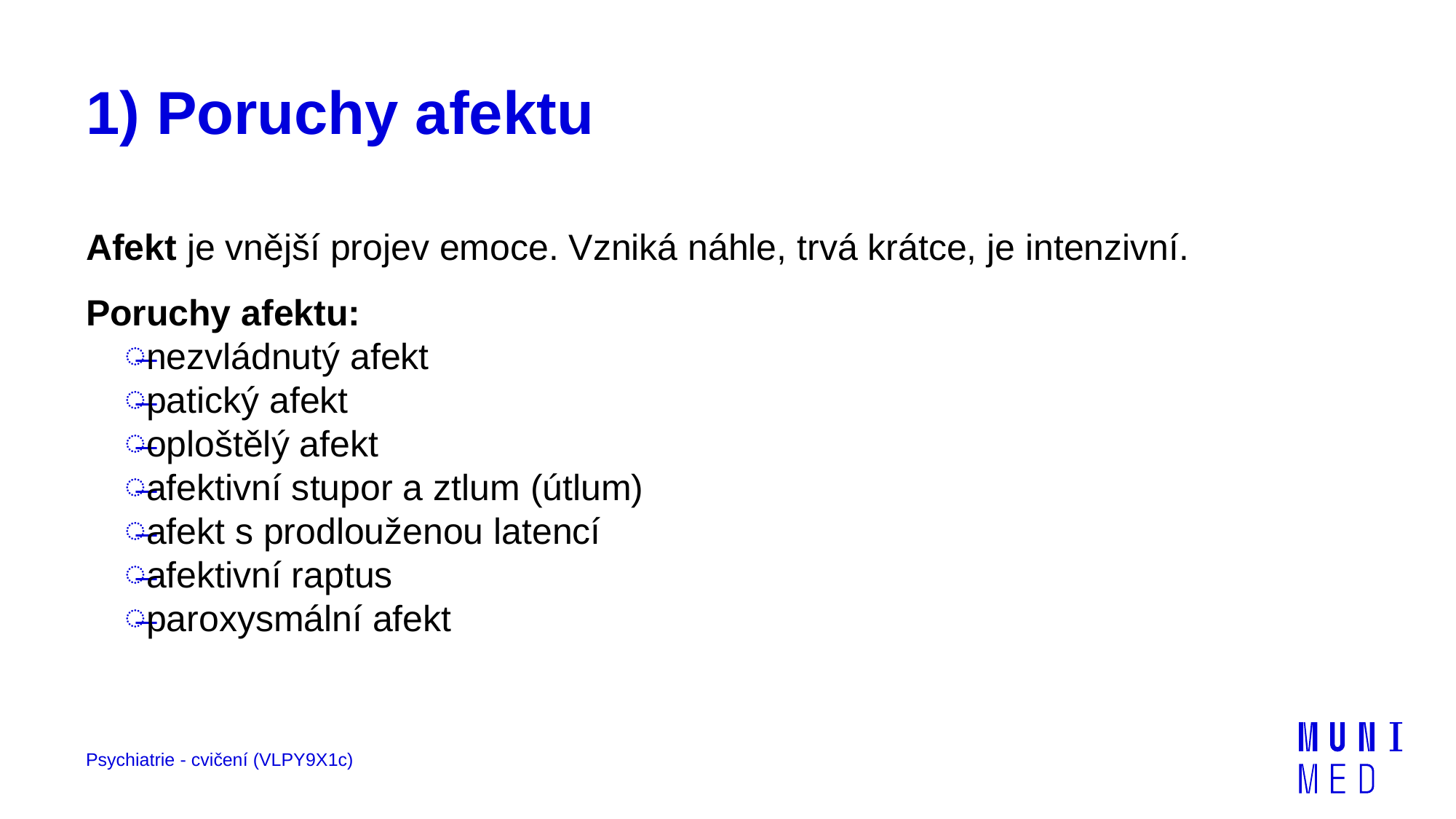

# 1) Poruchy afektu
Afekt je vnější projev emoce. Vzniká náhle, trvá krátce, je intenzivní.
Poruchy afektu:
nezvládnutý afekt
patický afekt
oploštělý afekt
afektivní stupor a ztlum (útlum)
afekt s prodlouženou latencí
afektivní raptus
paroxysmální afekt
Psychiatrie - cvičení (VLPY9X1c)